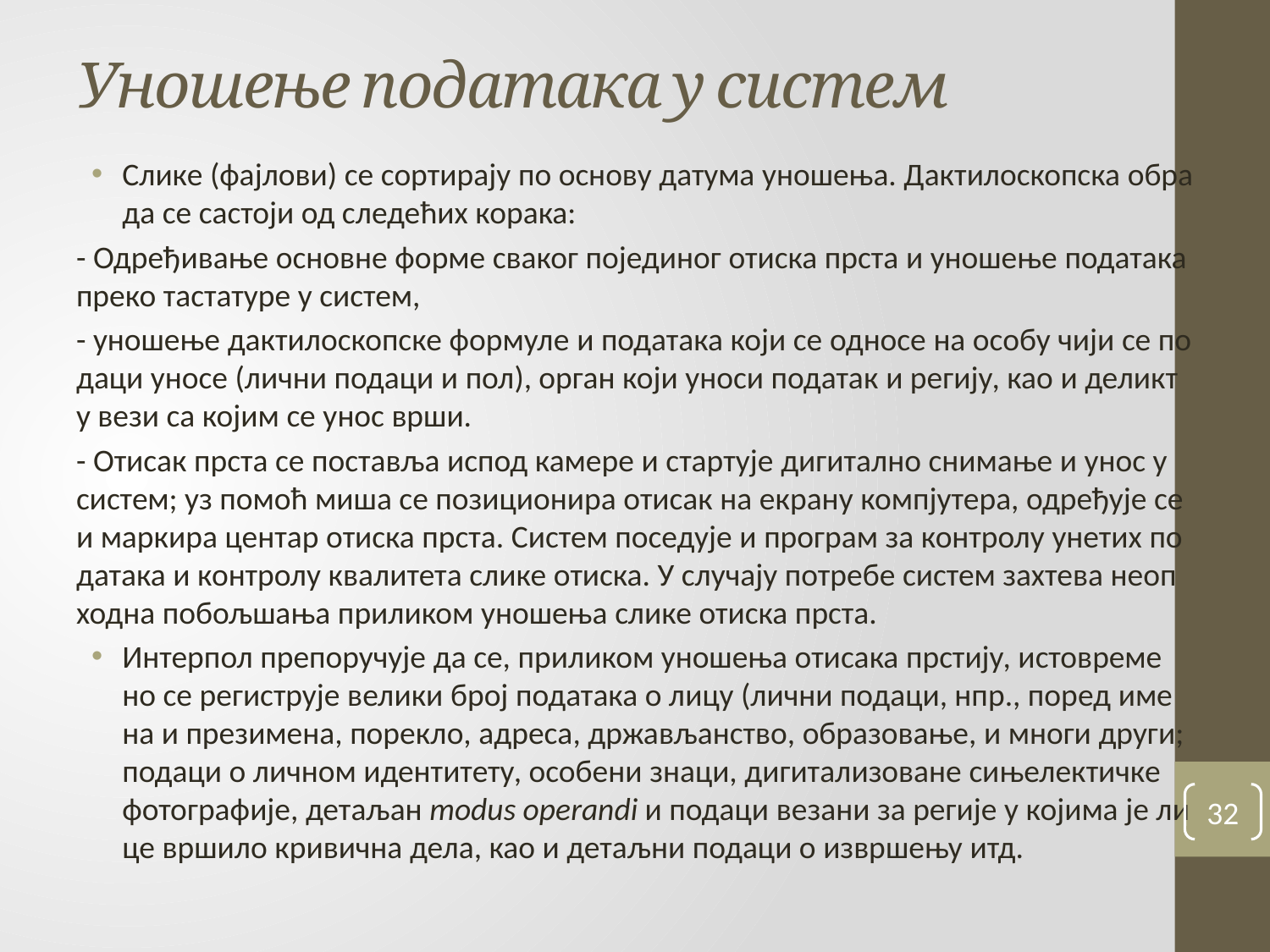

# Уно­ше­ње по­да­та­ка у си­стем
Сли­ке (фај­ло­ви) се сор­ти­ра­ју по осно­ву да­ту­ма уно­ше­ња. Дак­ти­ло­скоп­ска об­ра­да се са­сто­ји од сле­де­ћих ко­ра­ка:
- Од­ре­ђи­ва­ње основ­не фор­ме сва­ког по­је­ди­ног оти­ска пр­ста и уно­ше­ње по­да­та­ка пре­ко та­ста­ту­ре у си­стем,
- уно­ше­ње дак­ти­ло­скоп­ске фор­му­ле и по­да­та­ка ко­ји се од­но­се на особу чи­ји се по­да­ци уно­се (лич­ни по­да­ци и пол), ор­ган ко­ји уно­си по­да­так и ре­ги­ју, као и де­ликт у ве­зи са ко­јим се унос вр­ши.
- Оти­сак пр­ста се по­ста­вља ис­под ка­ме­ре и стар­ту­је ди­ги­тал­но сни­ма­ње и унос у си­стем; уз по­моћ ми­ша се по­зи­ци­о­ни­ра оти­сак на екра­ну ком­пју­те­ра, од­ре­ђу­је се и мар­ки­ра цен­тар оти­ска пр­ста. Си­стем по­се­ду­је и про­грам за кон­тро­лу уне­тих по­да­та­ка и кон­тро­лу ква­ли­те­та сли­ке оти­ска. У слу­ча­ју по­тре­бе си­стем зах­те­ва нео­п­ход­на по­бољ­ша­ња при­ли­ком уно­ше­ња сли­ке оти­ска пр­ста.
Ин­тер­пол пре­по­ру­чу­је да се, при­ли­ком уно­ше­ња оти­са­ка пр­сти­ју, исто­вре­ме­но се ре­ги­стру­је ве­ли­ки број по­да­та­ка о ли­цу (лич­ни по­да­ци, нпр., по­ред име­на и пре­зи­ме­на, по­ре­кло, адре­са, др­жа­вљан­ство, обра­зо­ва­ње, и мно­ги дру­ги; по­да­ци о лич­ном иден­ти­те­ту, осо­бе­ни зна­ци, ди­ги­та­ли­зо­ва­не си­ње­лек­тич­ке фо­то­гра­фи­је, де­та­љан mo­dus ope­ran­di и по­да­ци ве­за­ни за ре­ги­је у ко­ји­ма је ли­це вр­ши­ло кри­вич­на де­ла, као и де­таљ­ни по­да­ци о из­вр­ше­њу итд.

32